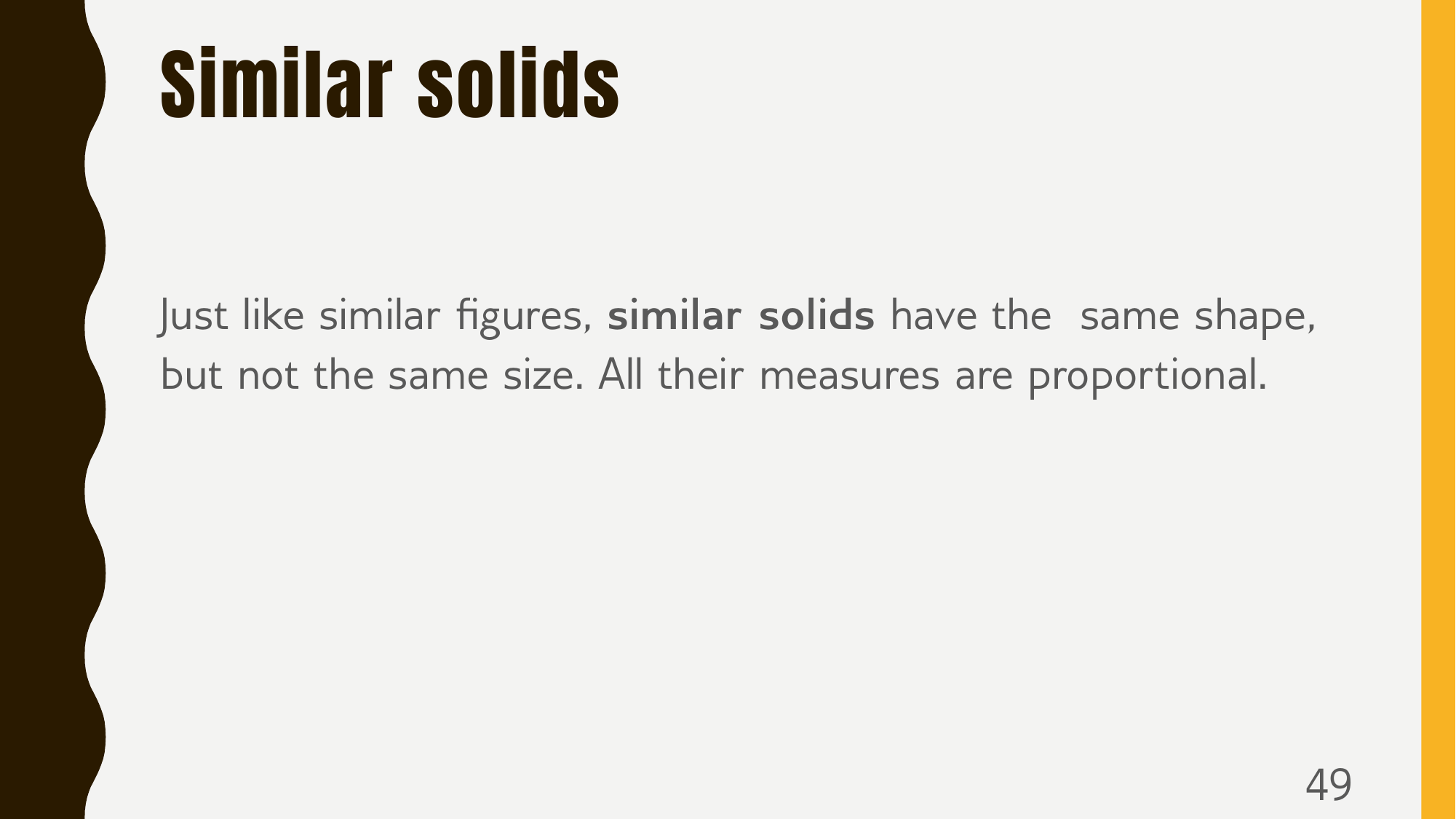

# Similar solids
Just like similar figures, similar solids have the  same shape, but not the same size. All their measures are proportional.

49